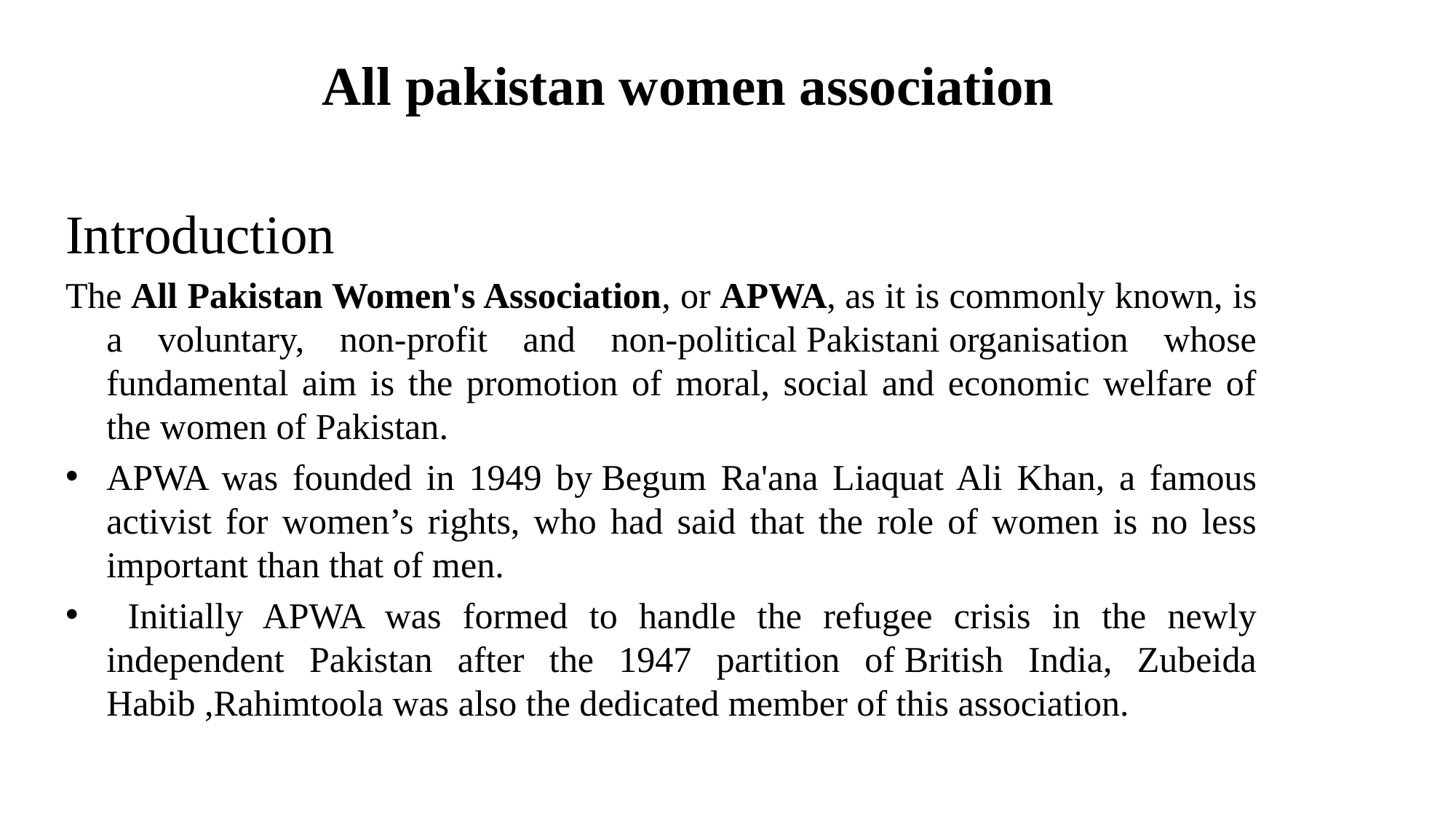

# All pakistan women association
Introduction
The All Pakistan Women's Association, or APWA, as it is commonly known, is a voluntary, non-profit and non-political Pakistani organisation whose fundamental aim is the promotion of moral, social and economic welfare of the women of Pakistan.
APWA was founded in 1949 by Begum Ra'ana Liaquat Ali Khan, a famous activist for women’s rights, who had said that the role of women is no less important than that of men.
 Initially APWA was formed to handle the refugee crisis in the newly independent Pakistan after the 1947 partition of British India, Zubeida Habib ,Rahimtoola was also the dedicated member of this association.